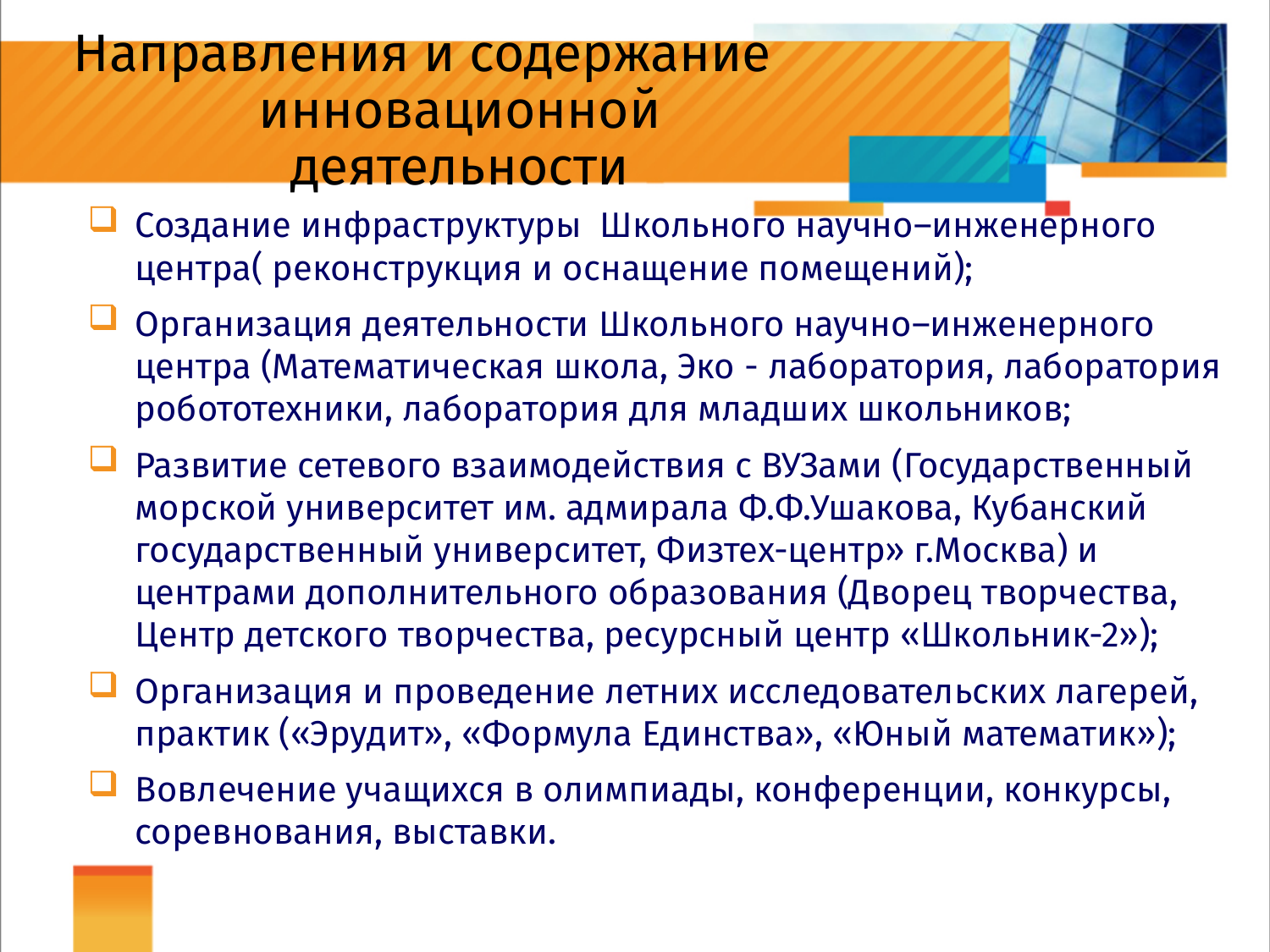

# Направления и содержание инновационной деятельности
Создание инфраструктуры  Школьного научно–инженерного центра( реконструкция и оснащение помещений);
Организация деятельности Школьного научно–инженерного центра (Математическая школа, Эко - лаборатория, лаборатория робототехники, лаборатория для младших школьников;
Развитие сетевого взаимодействия с ВУЗами (Государственный морской университет им. адмирала Ф.Ф.Ушакова, Кубанский государственный университет, Физтех-центр» г.Москва) и центрами дополнительного образования (Дворец творчества, Центр детского творчества, ресурсный центр «Школьник-2»);
Организация и проведение летних исследовательских лагерей, практик («Эрудит», «Формула Единства», «Юный математик»);
Вовлечение учащихся в олимпиады, конференции, конкурсы, соревнования, выставки.